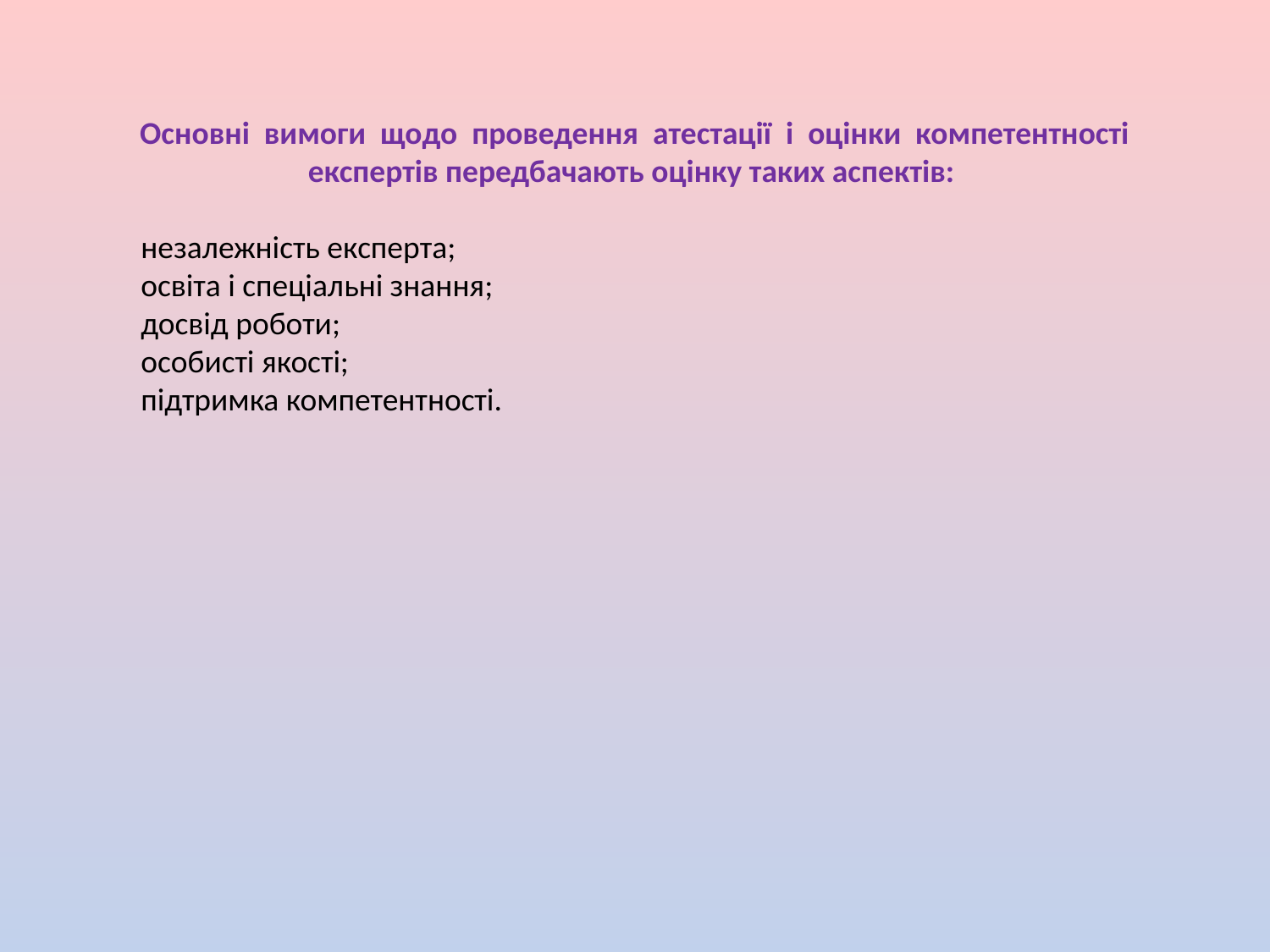

Основні  вимоги  щодо  проведення  атестації  і  оцінки  компетентності експертів передбачають оцінку таких аспектів:

незалежність експерта;
освіта і спеціальні знання;
досвід роботи;
особисті якості;
підтримка компетентності.